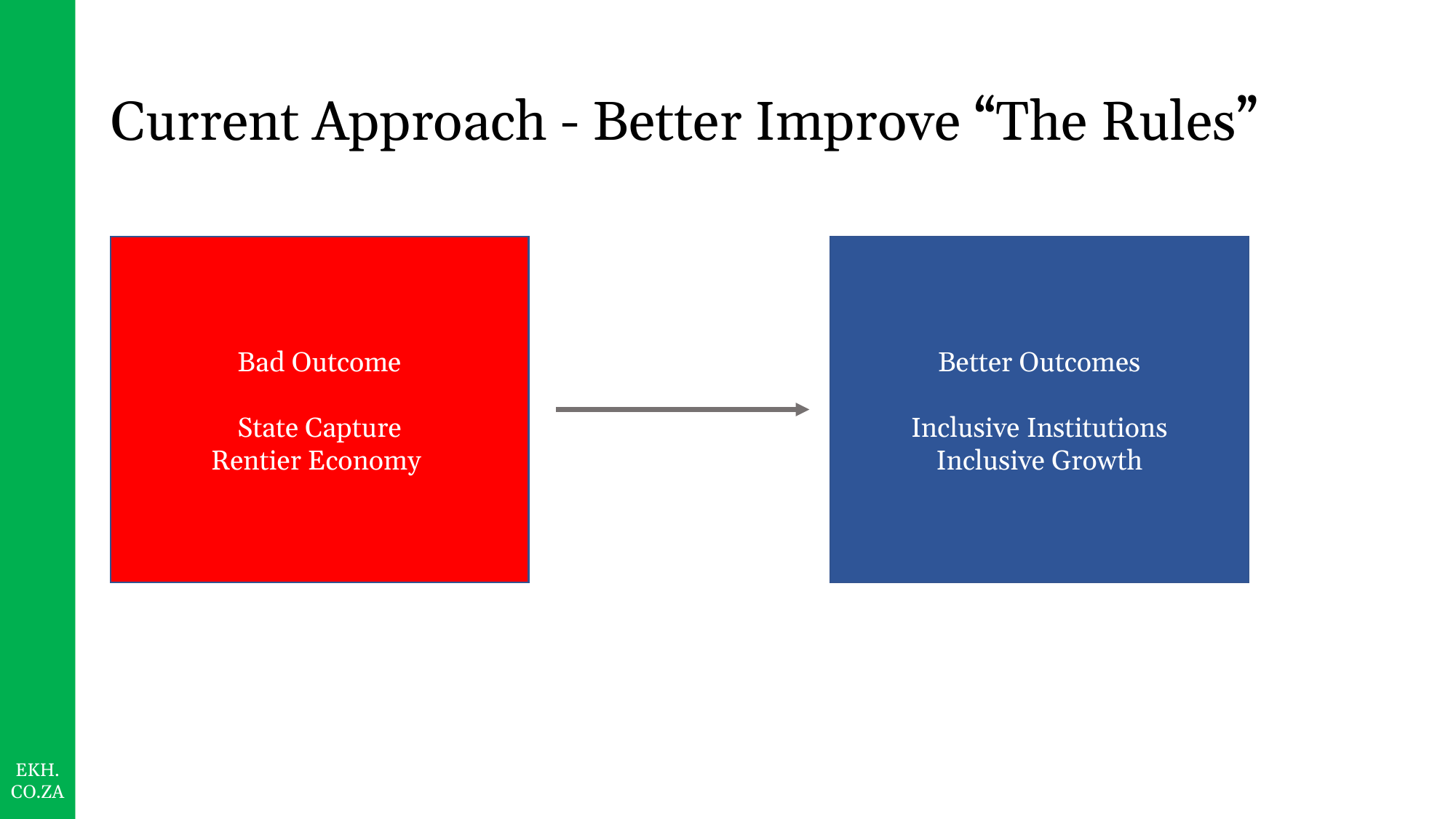

# Current Approach - Better Improve “The Rules”
Bad Outcome

State Capture
Rentier Economy
Better Outcomes

Inclusive Institutions
Inclusive Growth